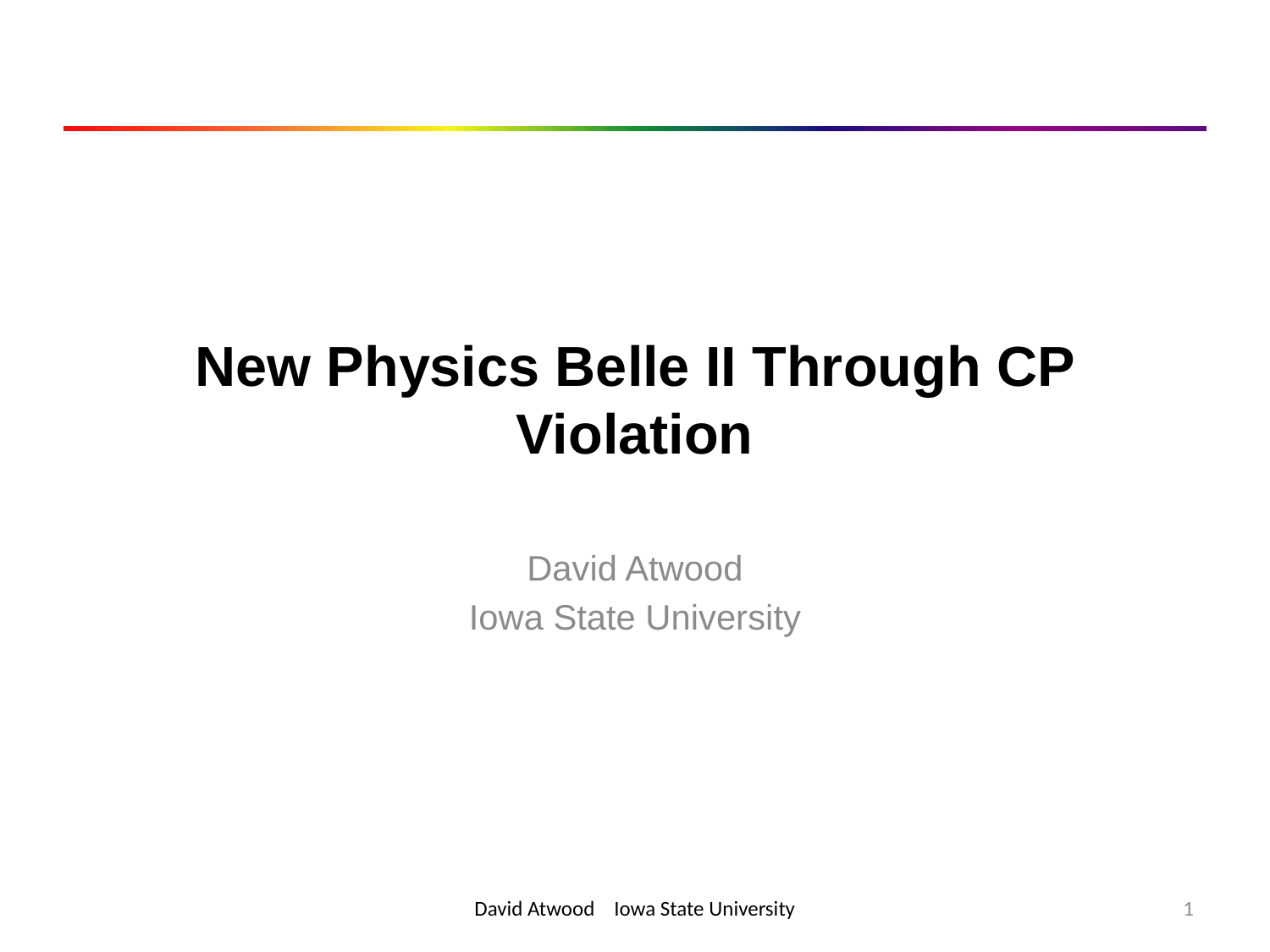

# New Physics Belle II Through CP Violation
David Atwood
Iowa State University
David Atwood    Iowa State University
1